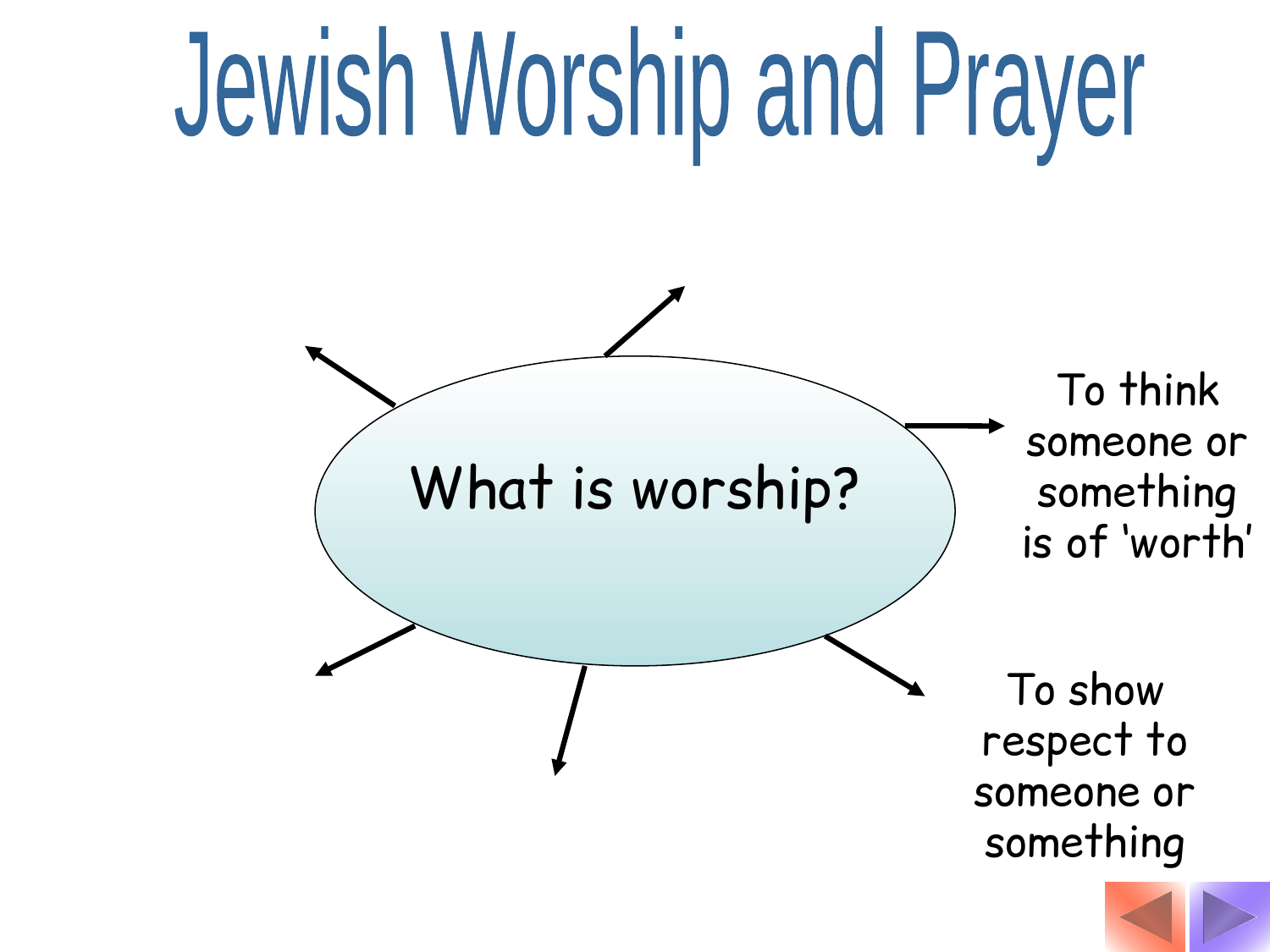

Jewish Worship and Prayer

What is worship?

To think someone or something is of ‘worth’

To show respect to someone or something